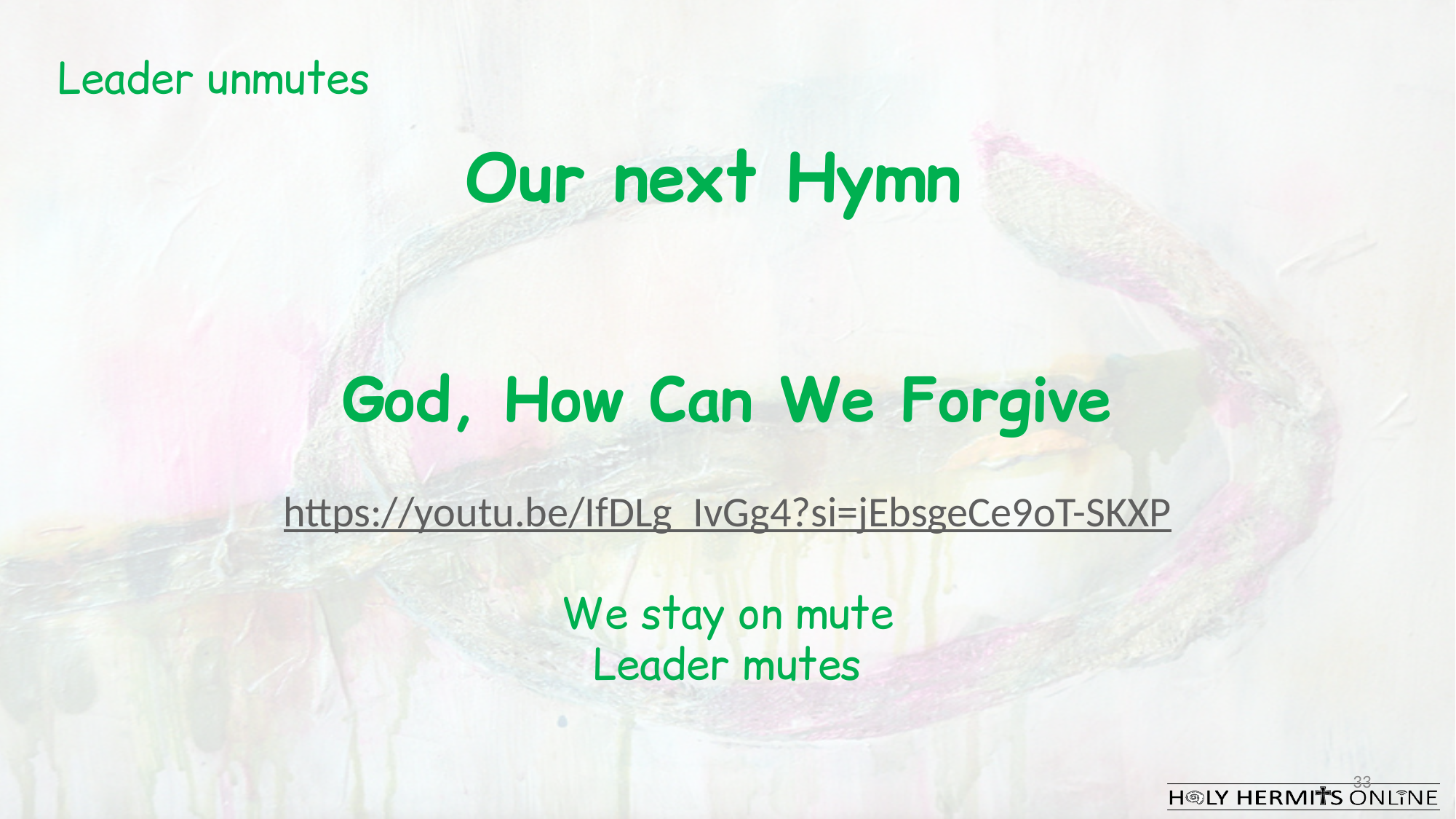

Leader unmutes

Our next Hymn

God, How Can We Forgive

https://youtu.be/IfDLg_IvGg4?si=jEbsgeCe9oT-SKXP

We stay on mute
Leader mutes
33